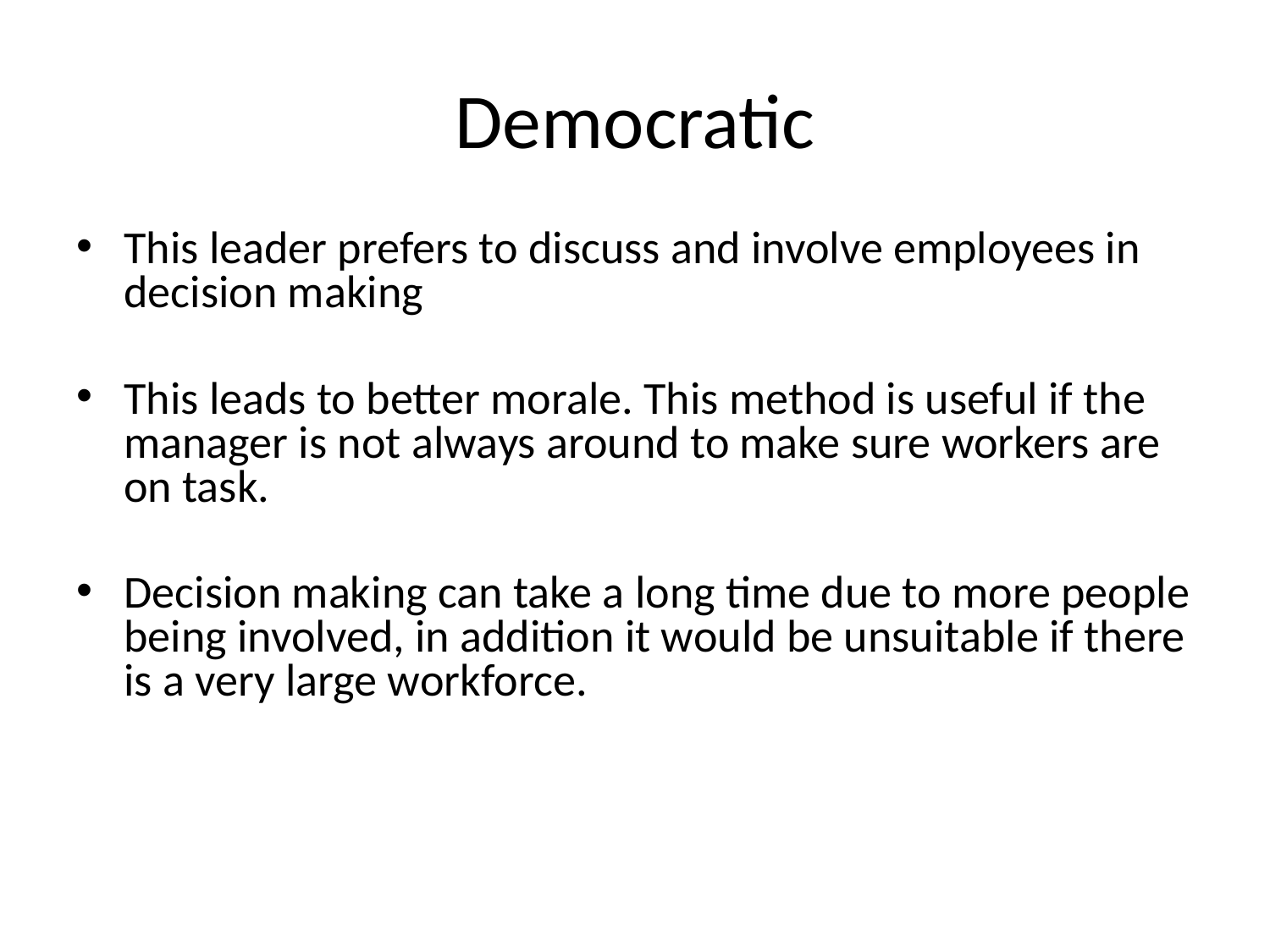

# Democratic
This leader prefers to discuss and involve employees in decision making

This leads to better morale. This method is useful if the manager is not always around to make sure workers are on task.

Decision making can take a long time due to more people being involved, in addition it would be unsuitable if there is a very large workforce.